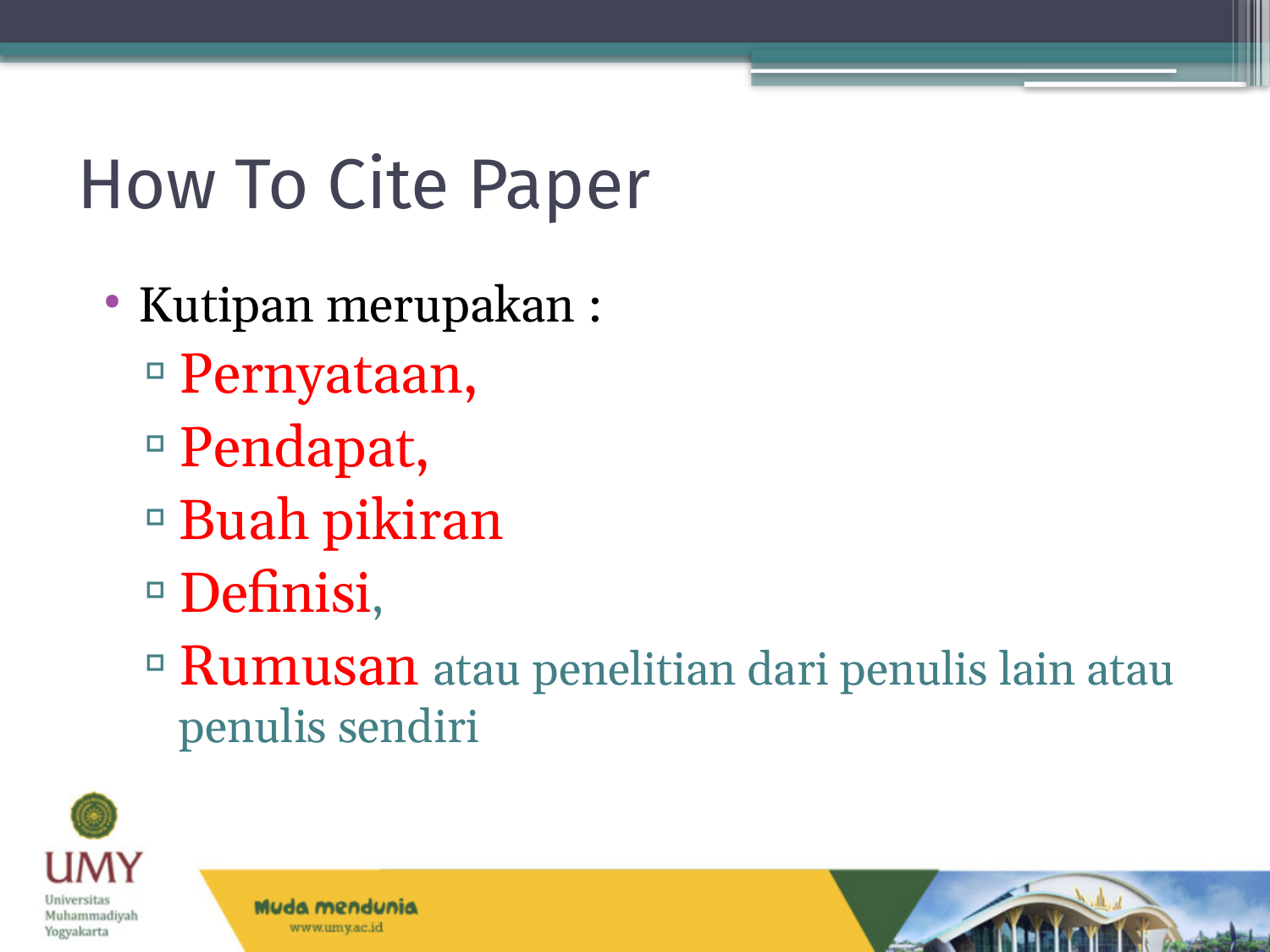

# How To Cite Paper
Kutipan merupakan :
Pernyataan,
Pendapat,
Buah pikiran
Definisi,
Rumusan atau penelitian dari penulis lain atau penulis sendiri